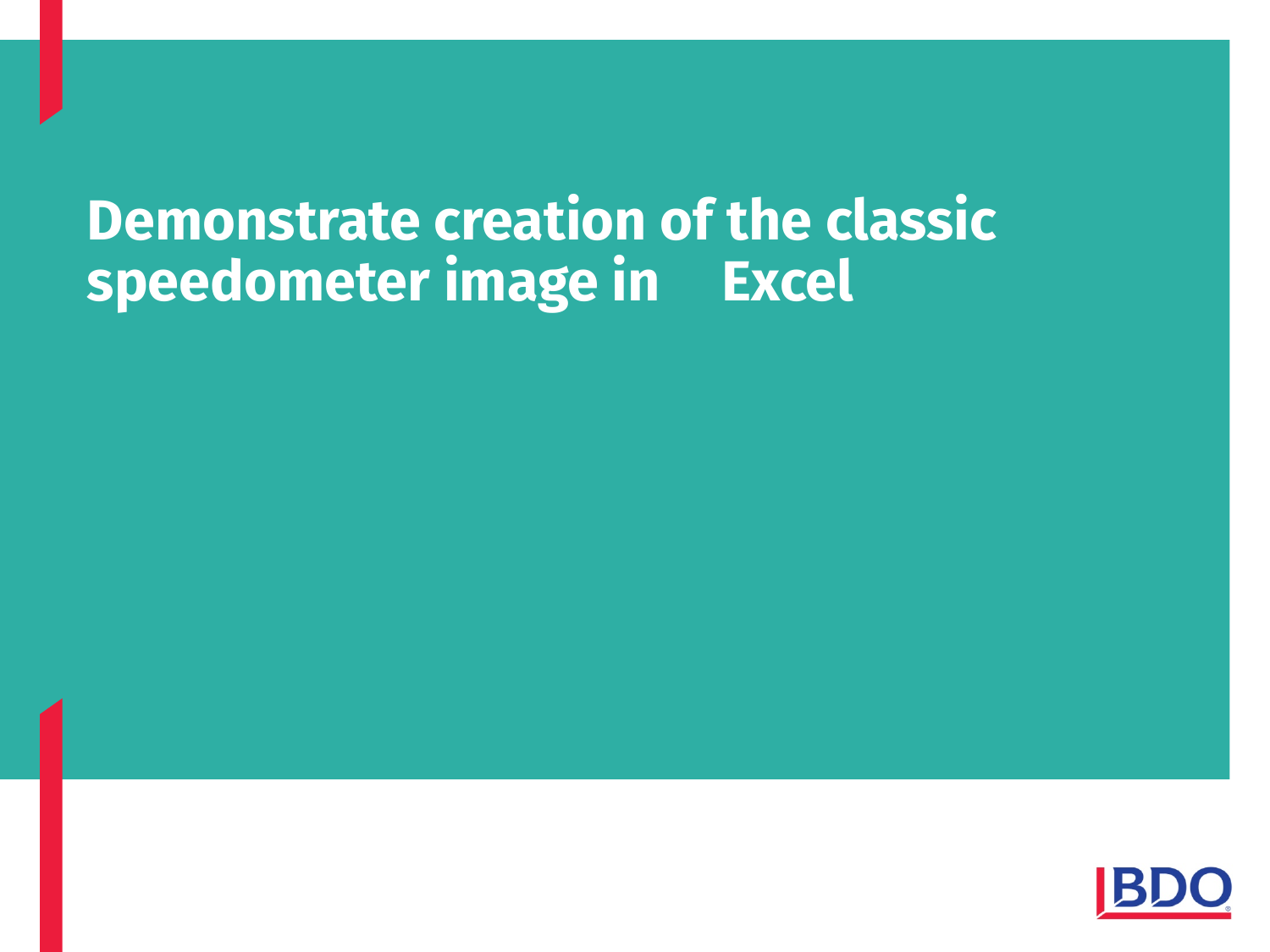

# Demonstrate creation of the classic speedometer image in	Excel